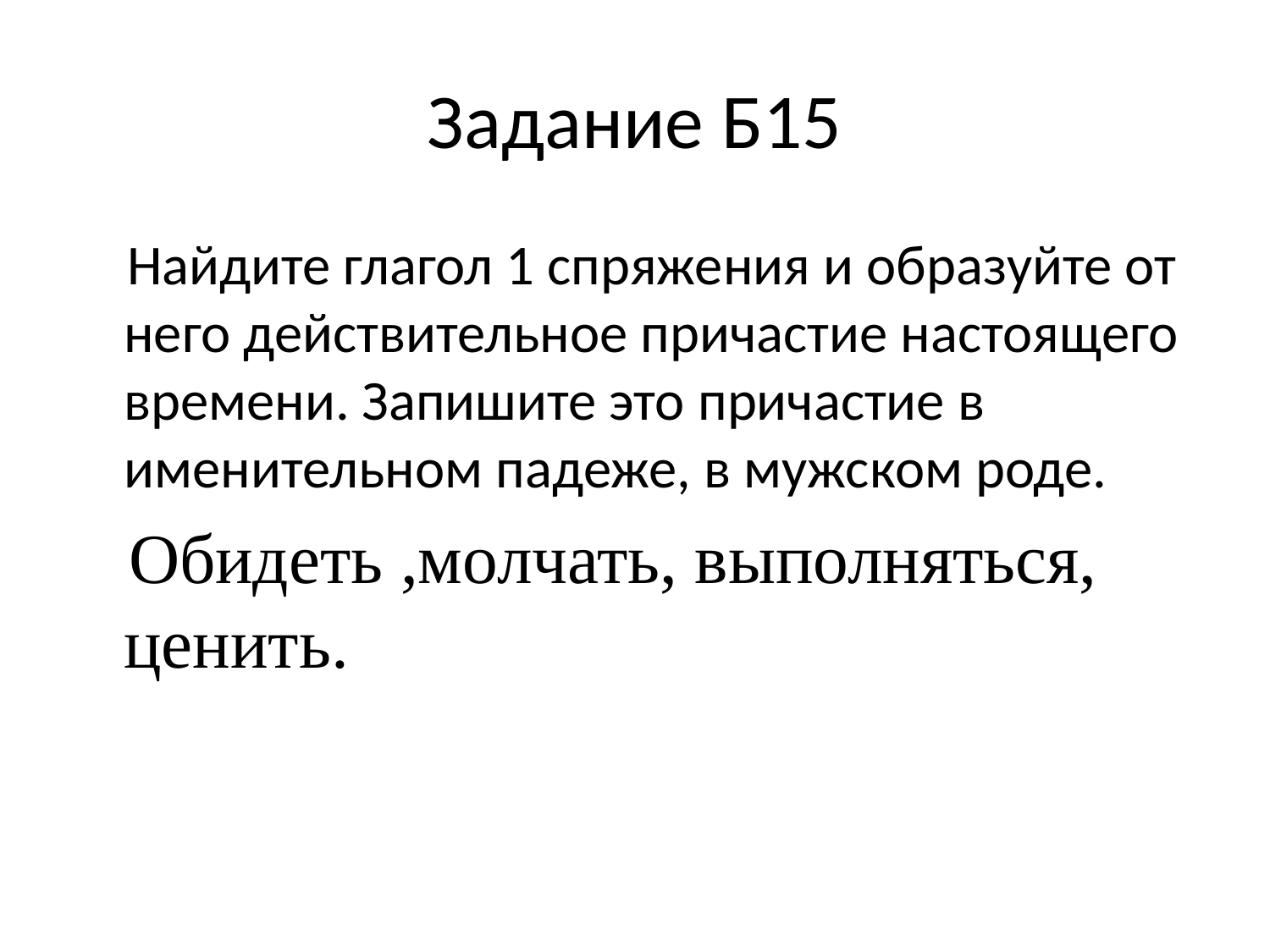

# Задание Б15
    Найдите глагол 1 спряжения и образуйте от него действительное причастие настоящего времени. Запишите это причастие в именительном падеже, в мужском роде.
   Обидеть ,молчать, выполняться, ценить.